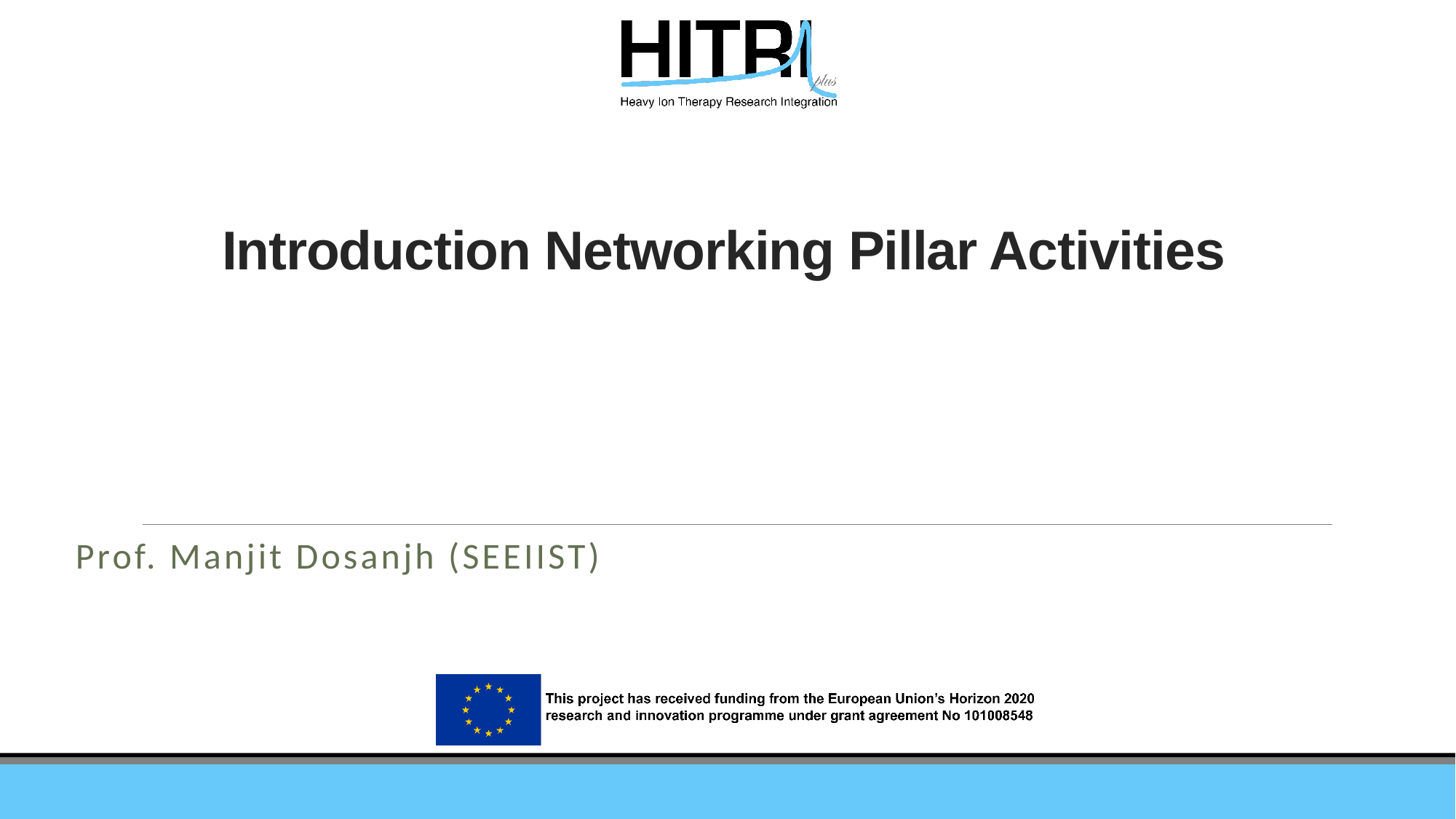

# Introduction Networking Pillar Activities
Prof. Manjit Dosanjh (SEEIIST)